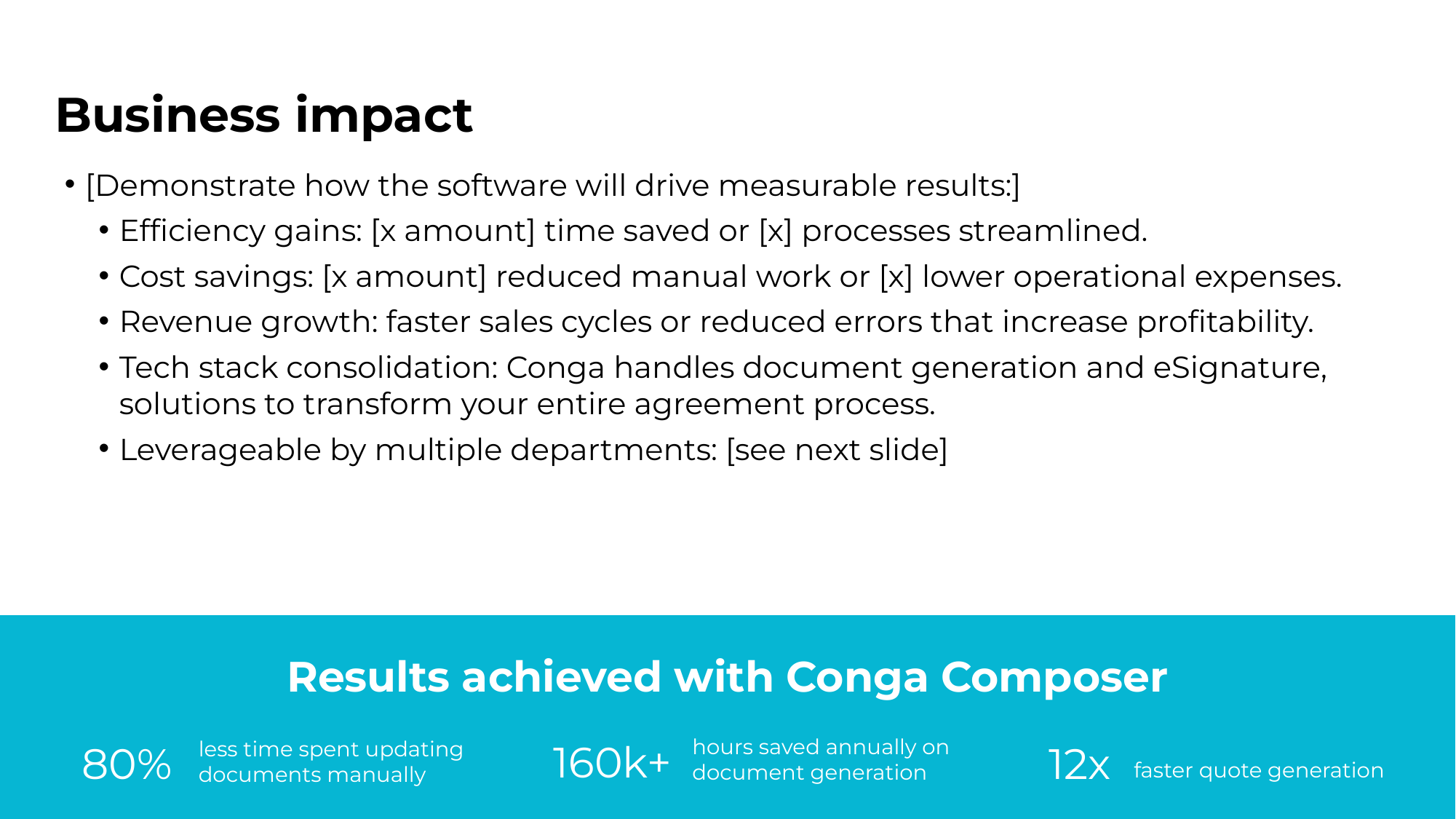

# Business impact
[Demonstrate how the software will drive measurable results:]
Efficiency gains: [x amount] time saved or [x] processes streamlined.
Cost savings: [x amount] reduced manual work or [x] lower operational expenses.
Revenue growth: faster sales cycles or reduced errors that increase profitability.
Tech stack consolidation: Conga handles document generation and eSignature, solutions to transform your entire agreement process.
Leverageable by multiple departments: [see next slide]

Results achieved with Conga Composer
hours saved annually on document generation
less time spent updating documents manually
160k+
80%
12x
faster quote generation